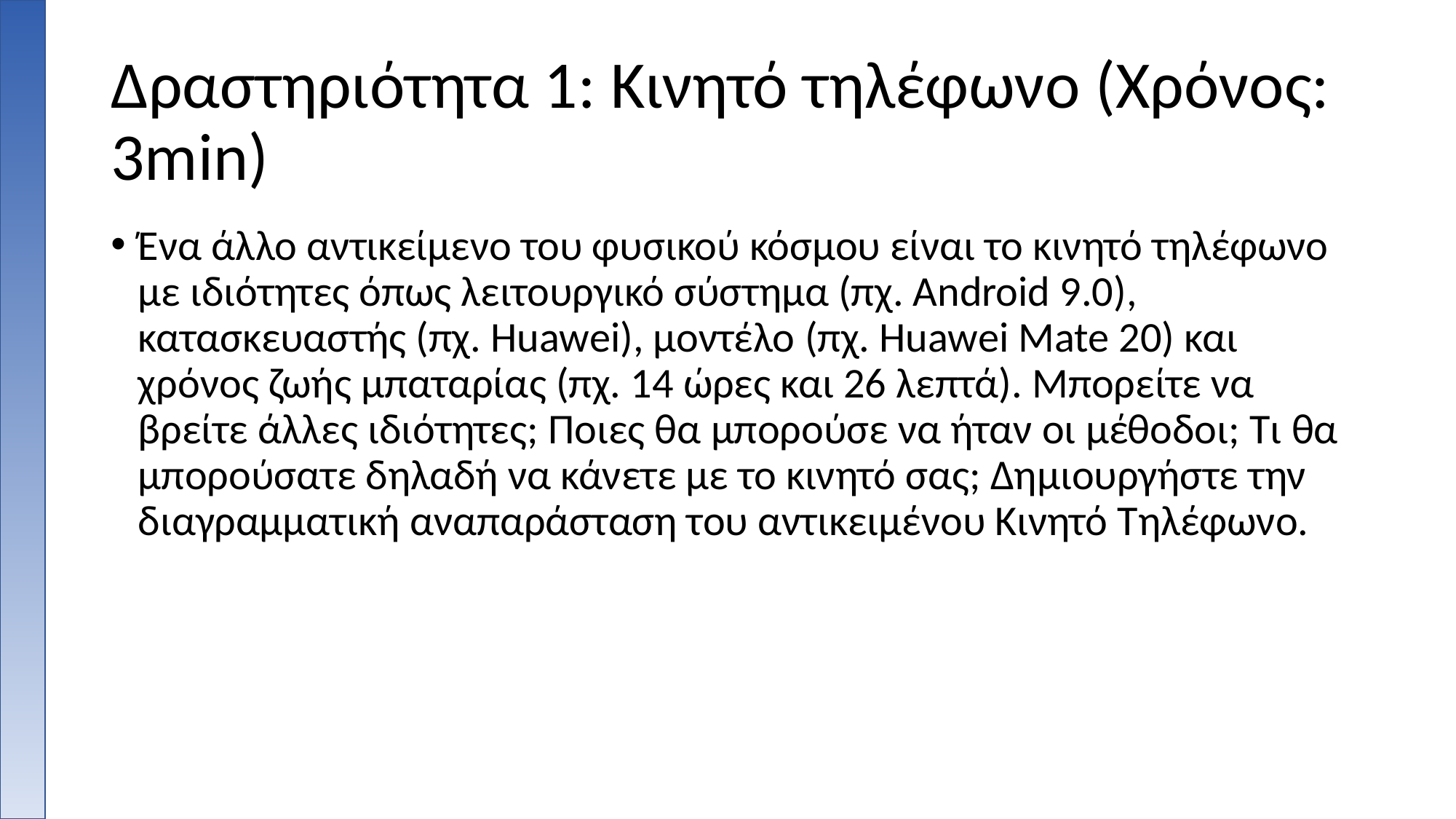

# Δραστηριότητα 1: Κινητό τηλέφωνο (Χρόνος: 3min)
Ένα άλλο αντικείμενο του φυσικού κόσμου είναι το κινητό τηλέφωνο με ιδιότητες όπως λειτουργικό σύστημα (πχ. Android 9.0), κατασκευαστής (πχ. Huawei), μοντέλο (πχ. Huawei Mate 20) και χρόνος ζωής μπαταρίας (πχ. 14 ώρες και 26 λεπτά). Μπορείτε να βρείτε άλλες ιδιότητες; Ποιες θα μπορούσε να ήταν οι μέθοδοι; Τι θα μπορούσατε δηλαδή να κάνετε με το κινητό σας; Δημιουργήστε την διαγραμματική αναπαράσταση του αντικειμένου Κινητό Τηλέφωνο.